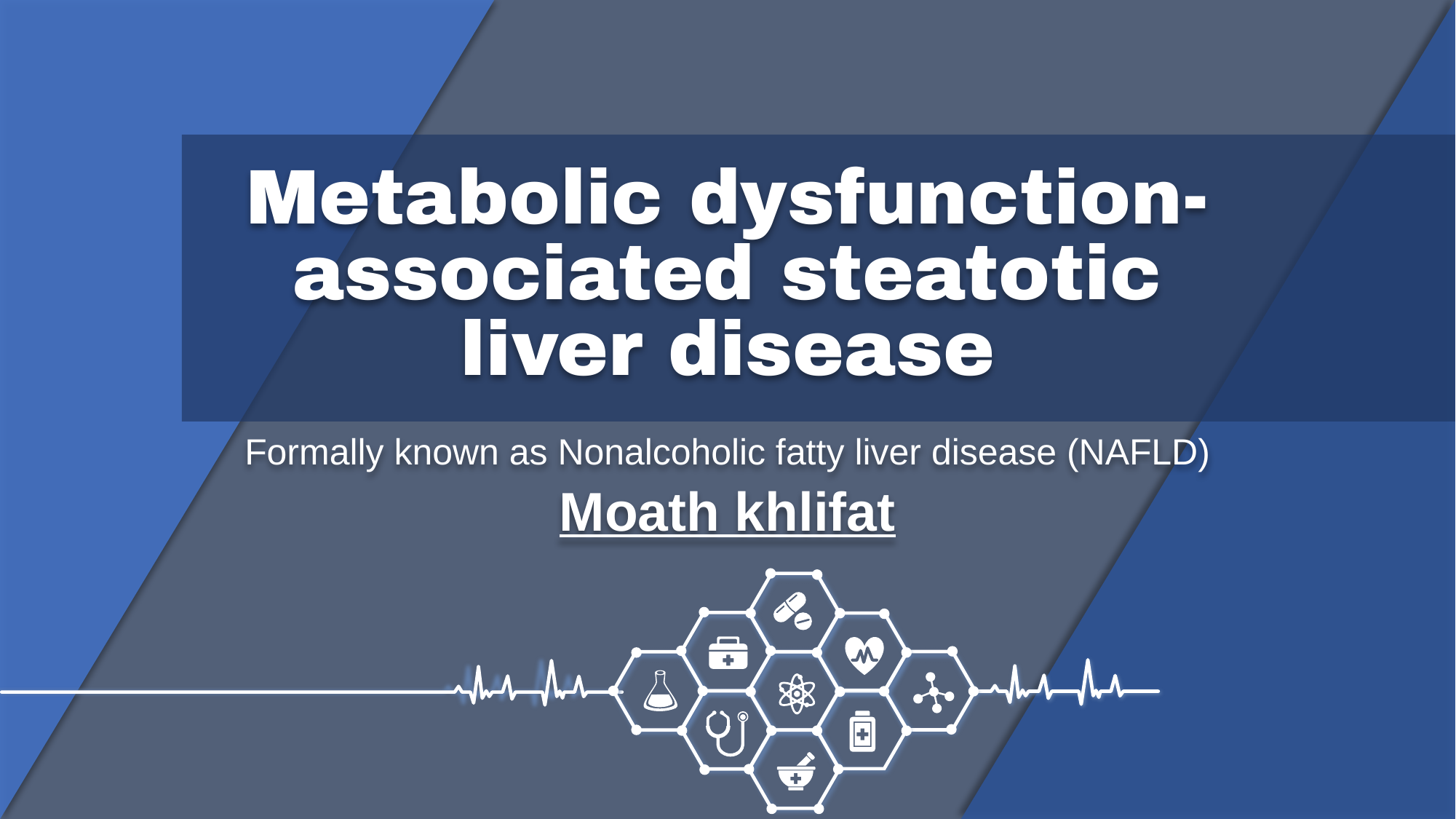

# Metabolic dysfunction-associated steatotic liver disease
Formally known as Nonalcoholic fatty liver disease (NAFLD)
Moath khlifat